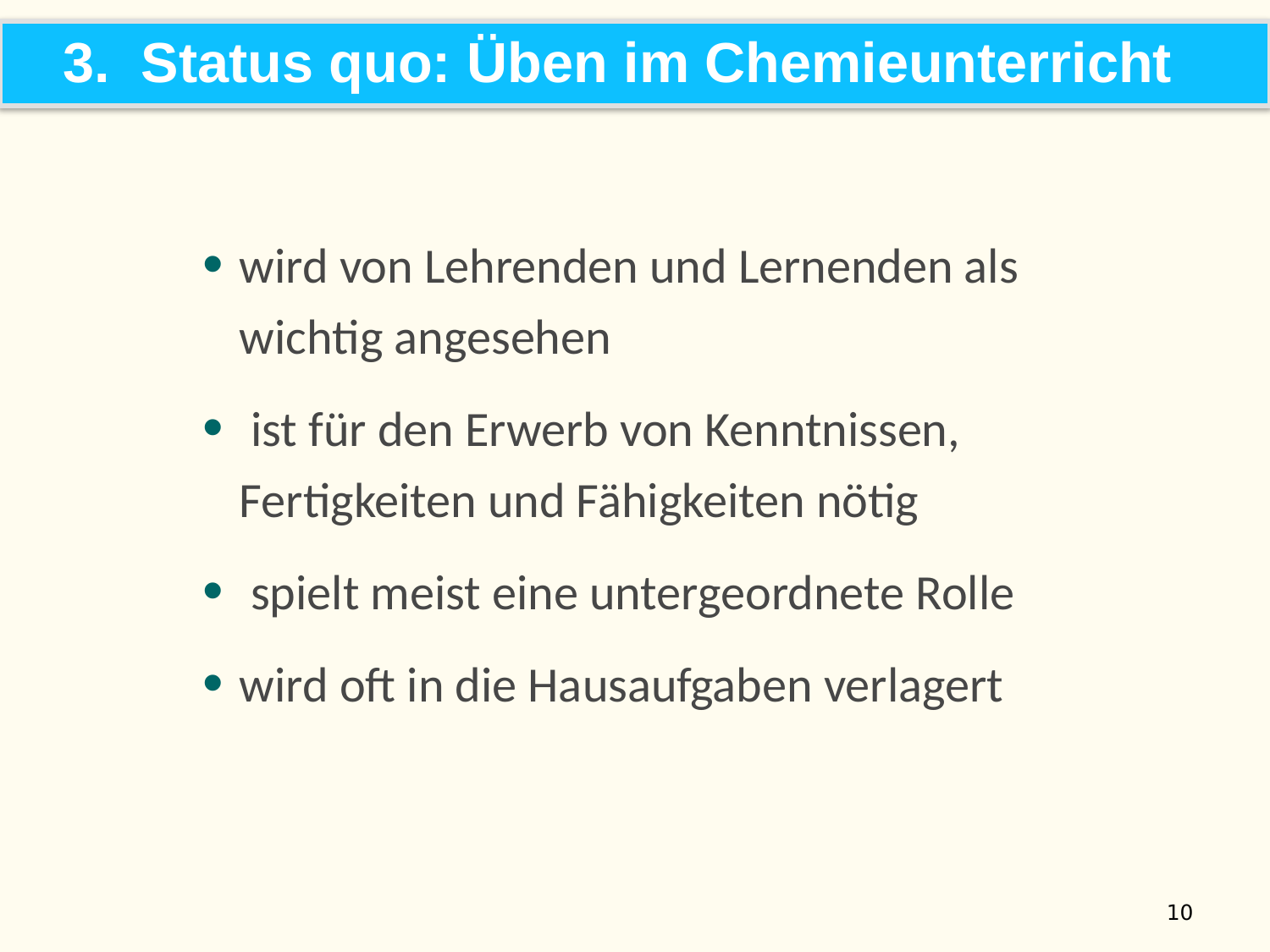

3.  Status quo: Üben im Chemieunterricht

wird von Lehrenden und Lernenden als wichtig angesehen
 ist für den Erwerb von Kenntnissen, Fertigkeiten und Fähigkeiten nötig
 spielt meist eine untergeordnete Rolle
wird oft in die Hausaufgaben verlagert

10